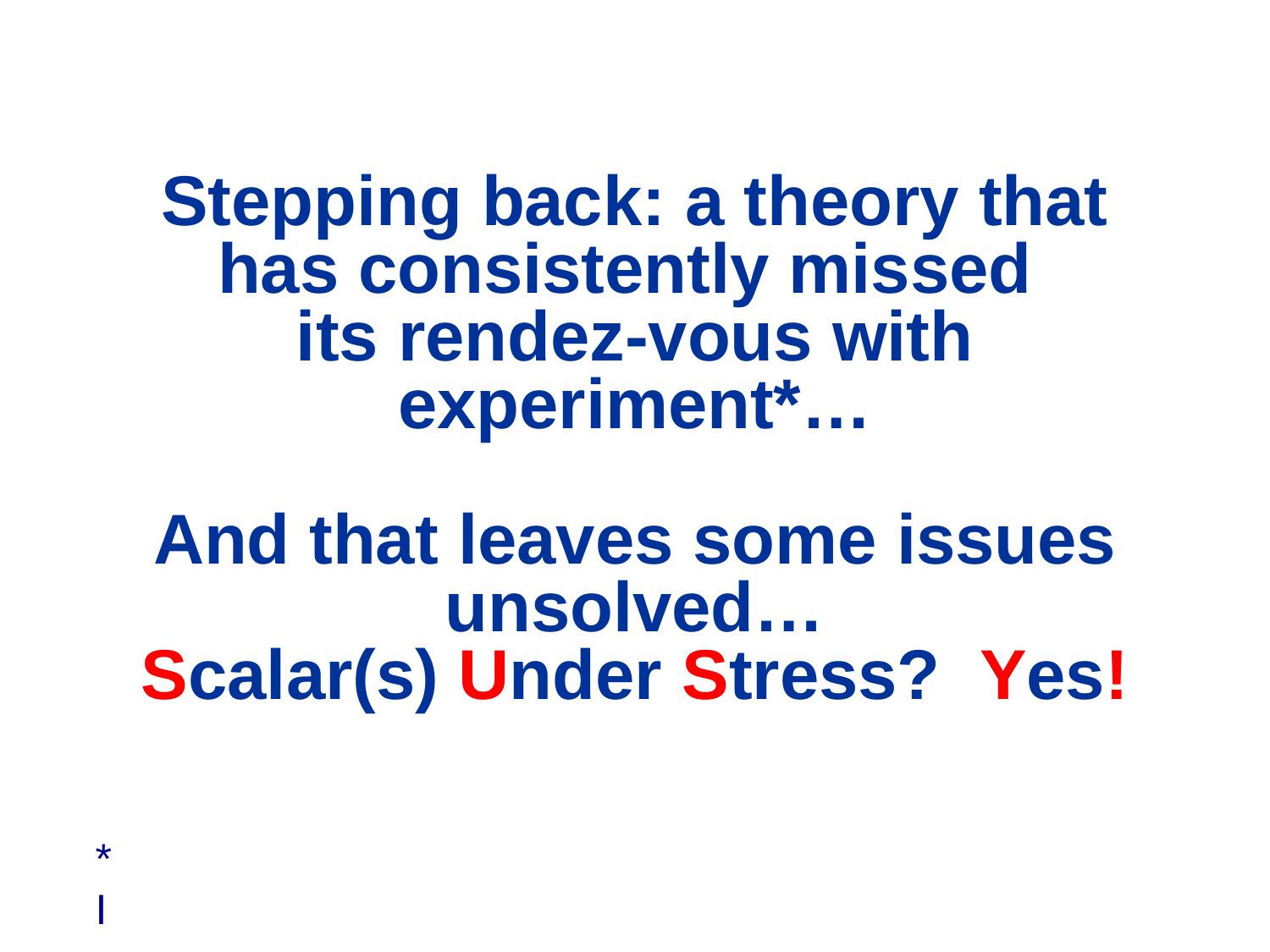

Stepping back: a theory that has consistently missed
its rendez-vous with experiment*…
And that leaves some issues unsolved…
Scalar(s) Under Stress?  Yes!
*In the past 30 years